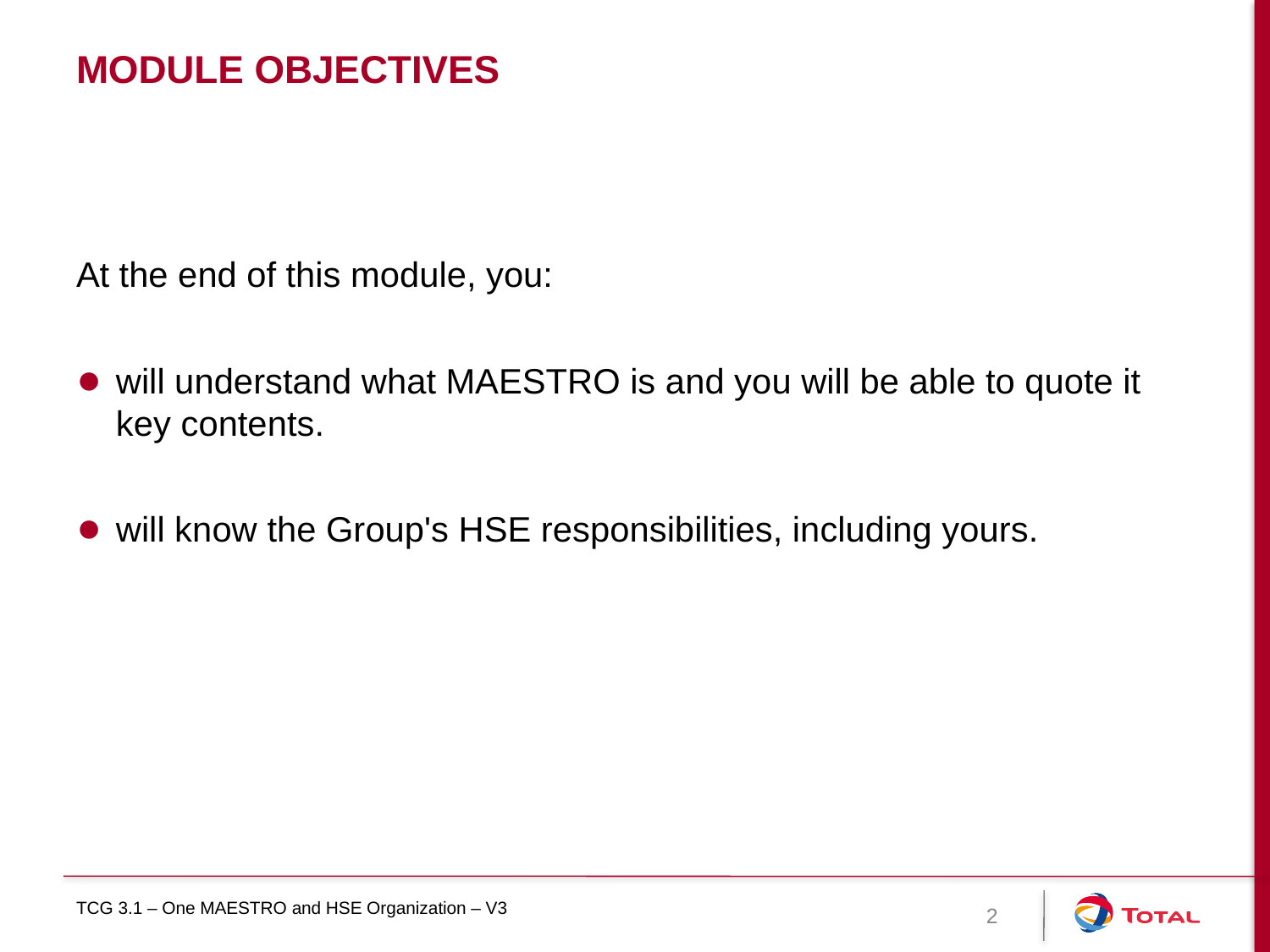

# Module objectives
At the end of this module, you:

will understand what MAESTRO is and you will be able to quote it key contents.

will know the Group's HSE responsibilities, including yours.
TCG 3.1 – One MAESTRO and HSE Organization – V3
2